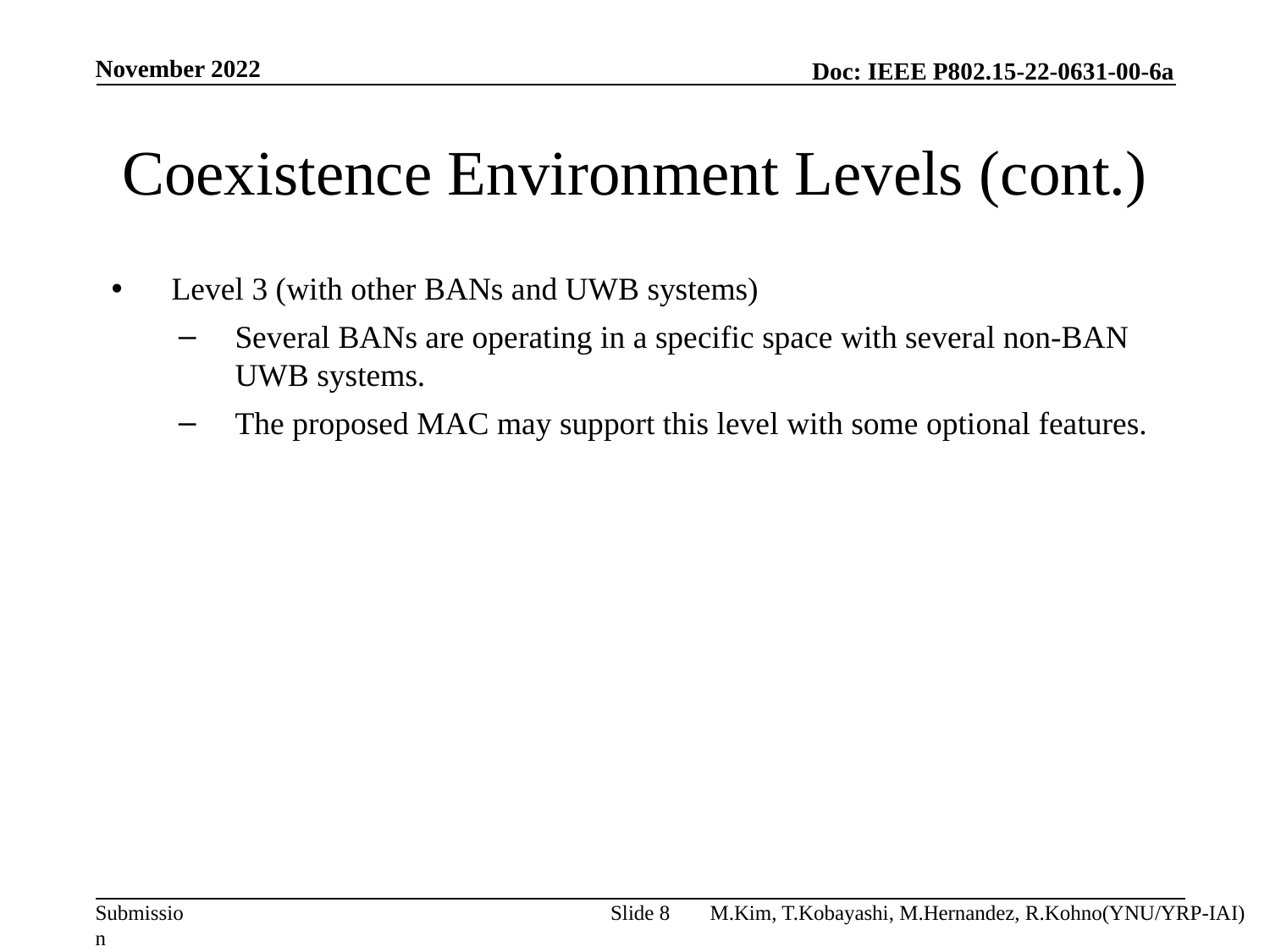

November 2022
# Coexistence Environment Levels (cont.)
Level 3 (with other BANs and UWB systems)
Several BANs are operating in a specific space with several non-BAN UWB systems.
The proposed MAC may support this level with some optional features.
Slide 8
M.Kim, T.Kobayashi, M.Hernandez, R.Kohno(YNU/YRP-IAI)